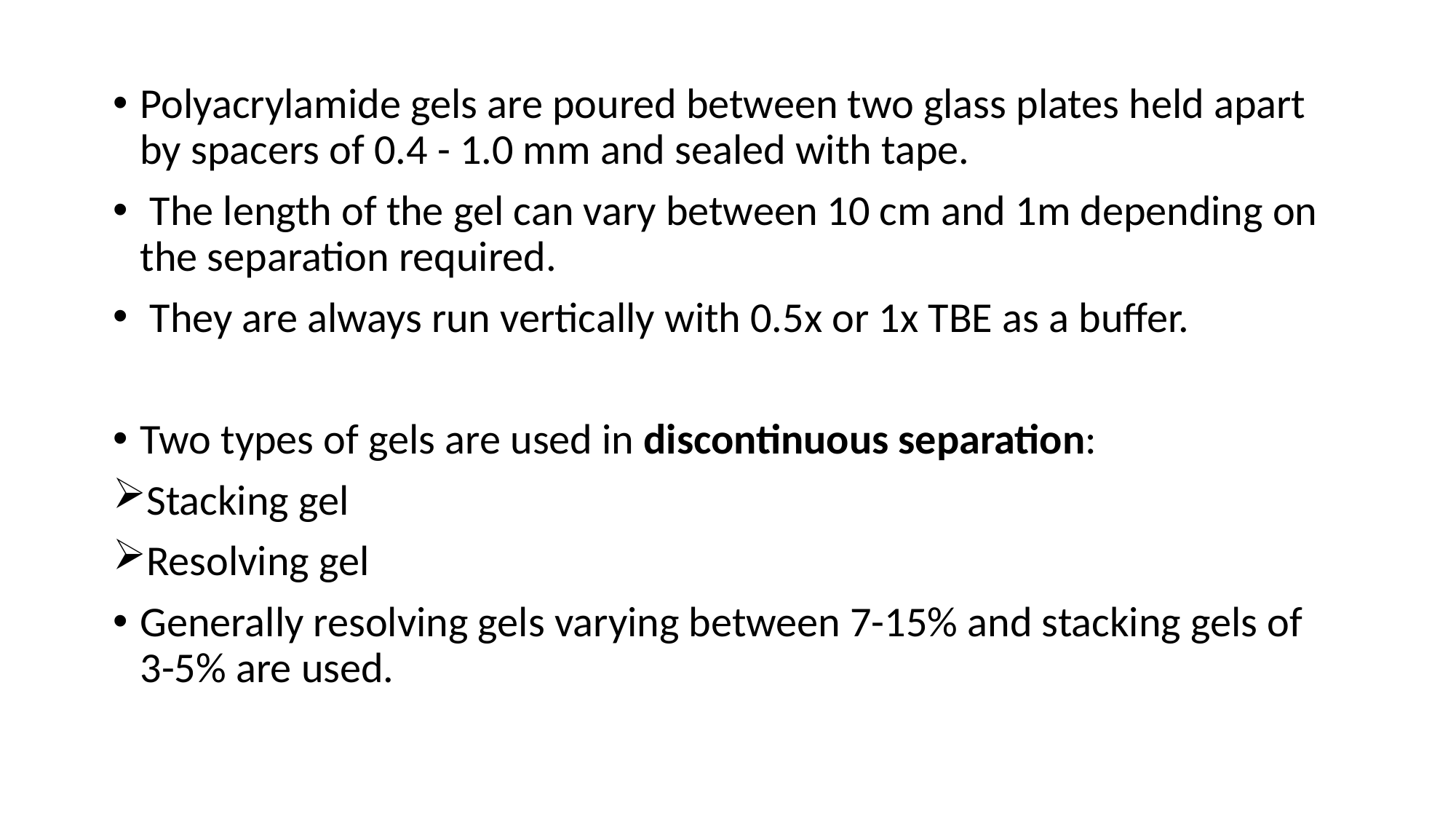

Polyacrylamide gels are poured between two glass plates held apart by spacers of 0.4 - 1.0 mm and sealed with tape.
 The length of the gel can vary between 10 cm and 1m depending on the separation required.
 They are always run vertically with 0.5x or 1x TBE as a buffer.

Two types of gels are used in discontinuous separation:
Stacking gel
Resolving gel
Generally resolving gels varying between 7-15% and stacking gels of 3-5% are used.